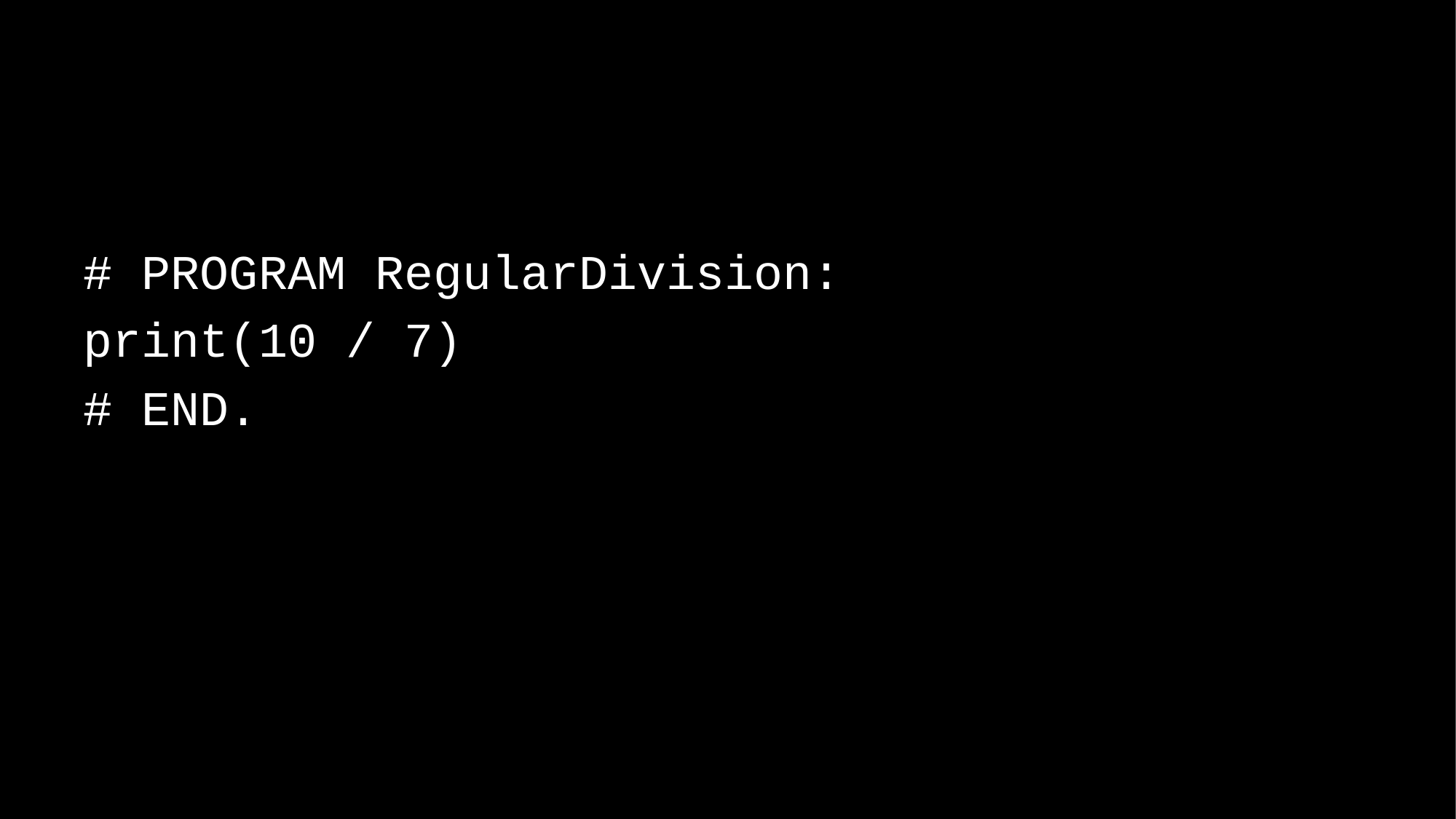

# PROGRAM RegularDivision:
print(10 / 7)
# END.